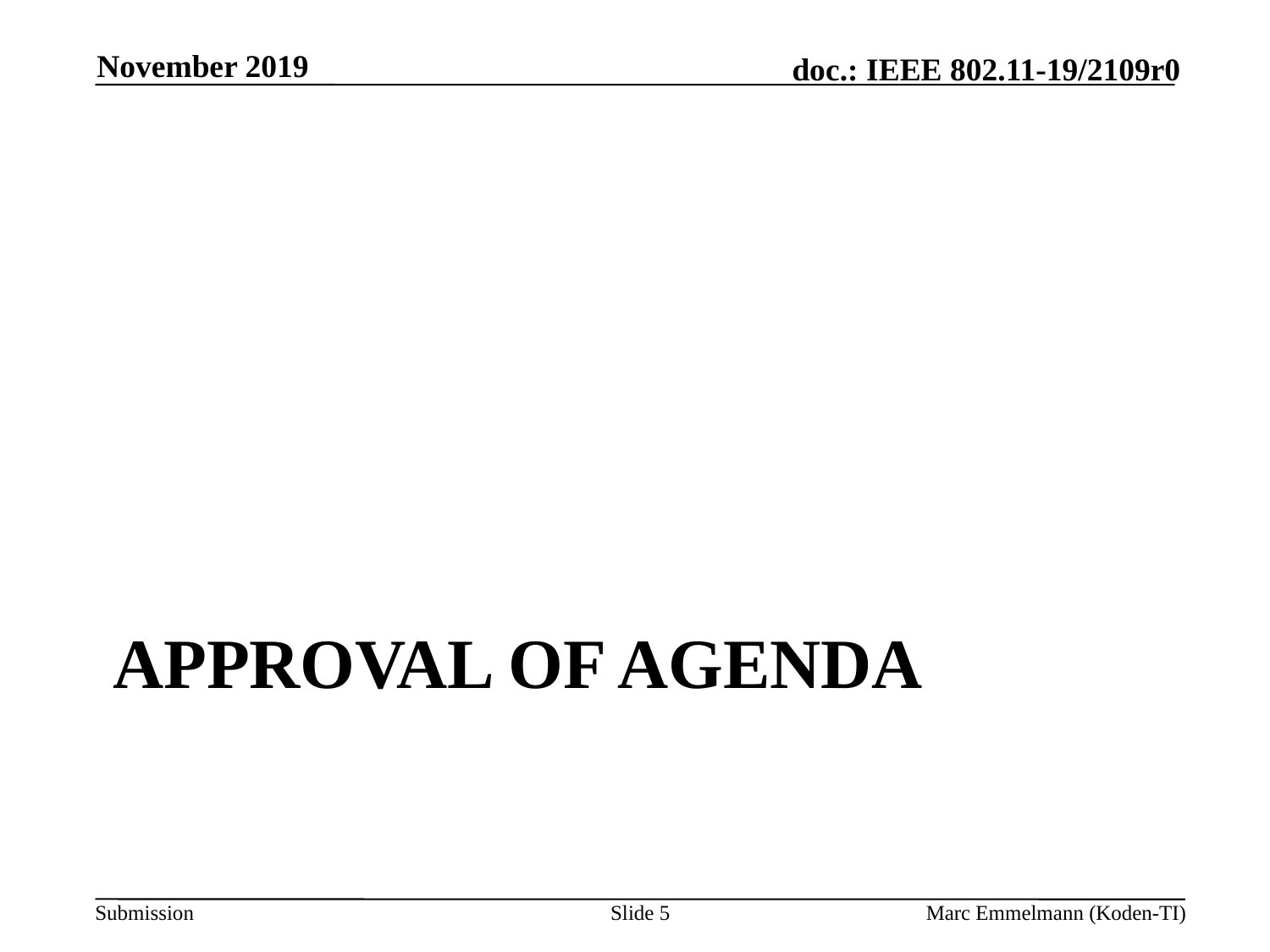

November 2019

# Approval of Agenda
Slide 5
Marc Emmelmann (Koden-TI)